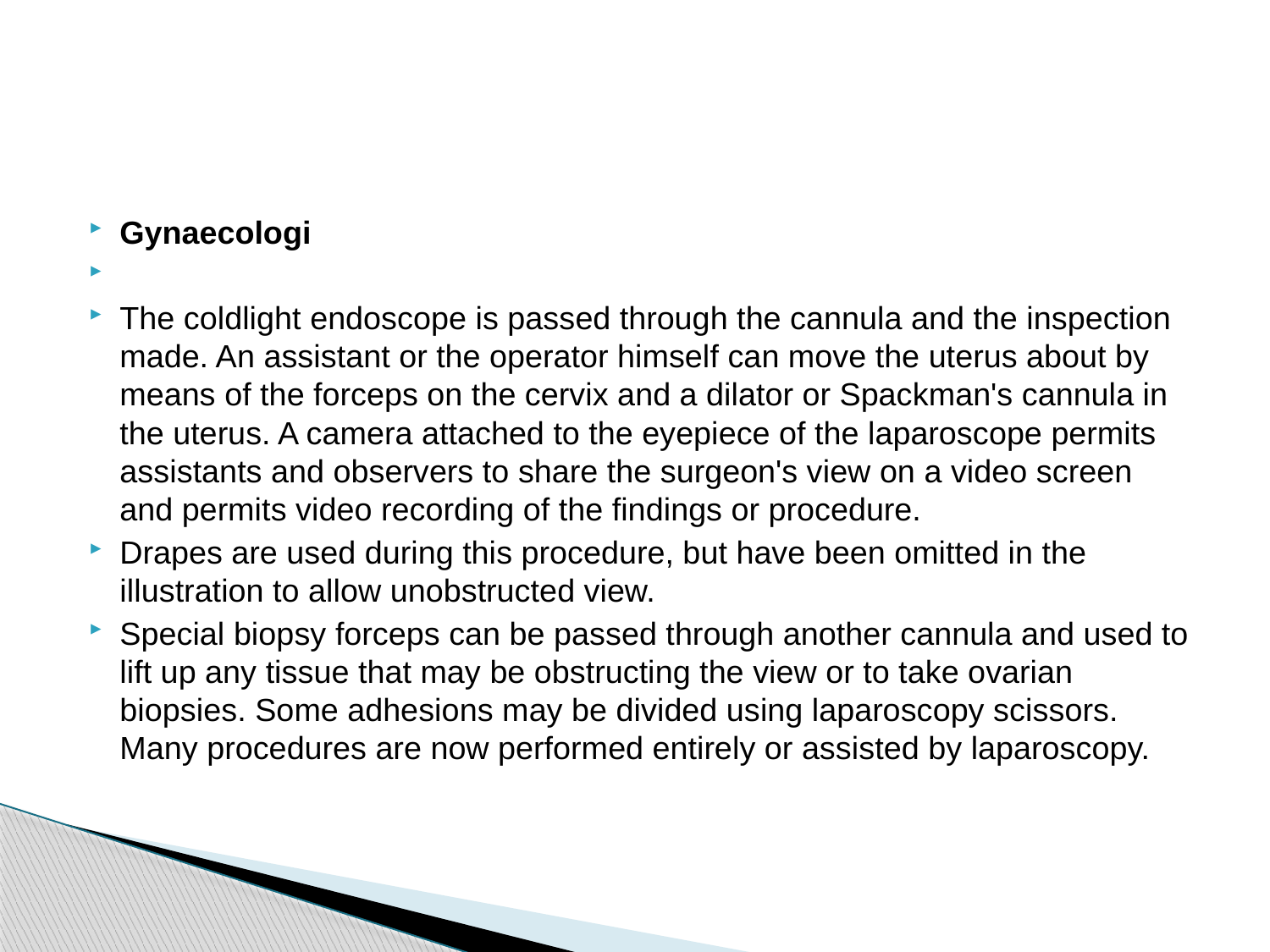

#
Gynaecologi

The coldlight endoscope is passed through the cannula and the inspection made. An assistant or the operator himself can move the uterus about by means of the forceps on the cervix and a dilator or Spackman's cannula in the uterus. A camera attached to the eyepiece of the laparoscope permits assistants and observers to share the surgeon's view on a video screen and permits video recording of the findings or procedure.
Drapes are used during this procedure, but have been omitted in the illustration to allow unobstructed view.
Special biopsy forceps can be passed through another cannula and used to lift up any tissue that may be obstructing the view or to take ovarian biopsies. Some adhesions may be divided using laparoscopy scissors. Many procedures are now performed entirely or assisted by laparoscopy.

15